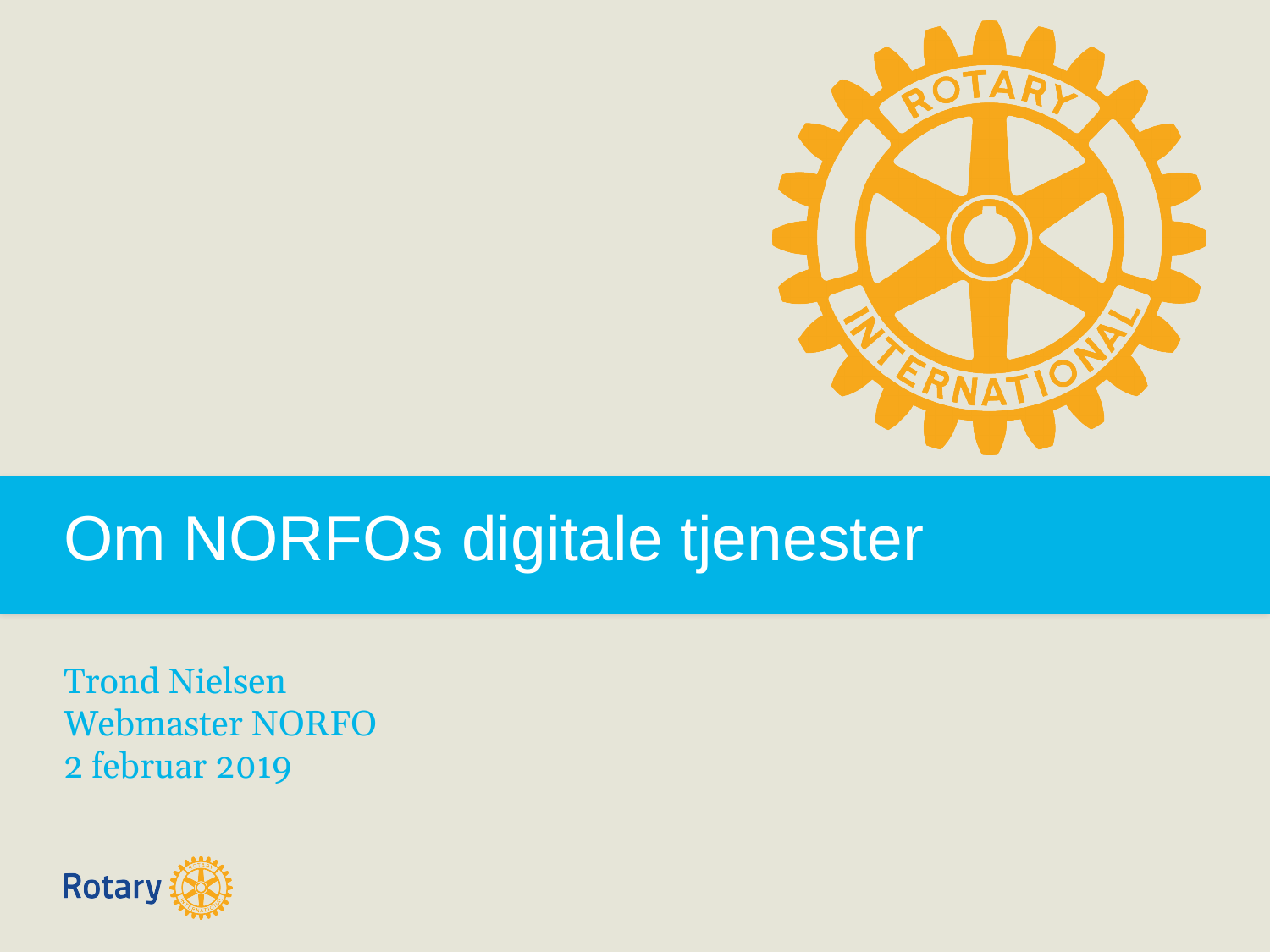

Om NORFOs digitale tjenester

Trond Nielsen
Webmaster NORFO
2 februar 2019